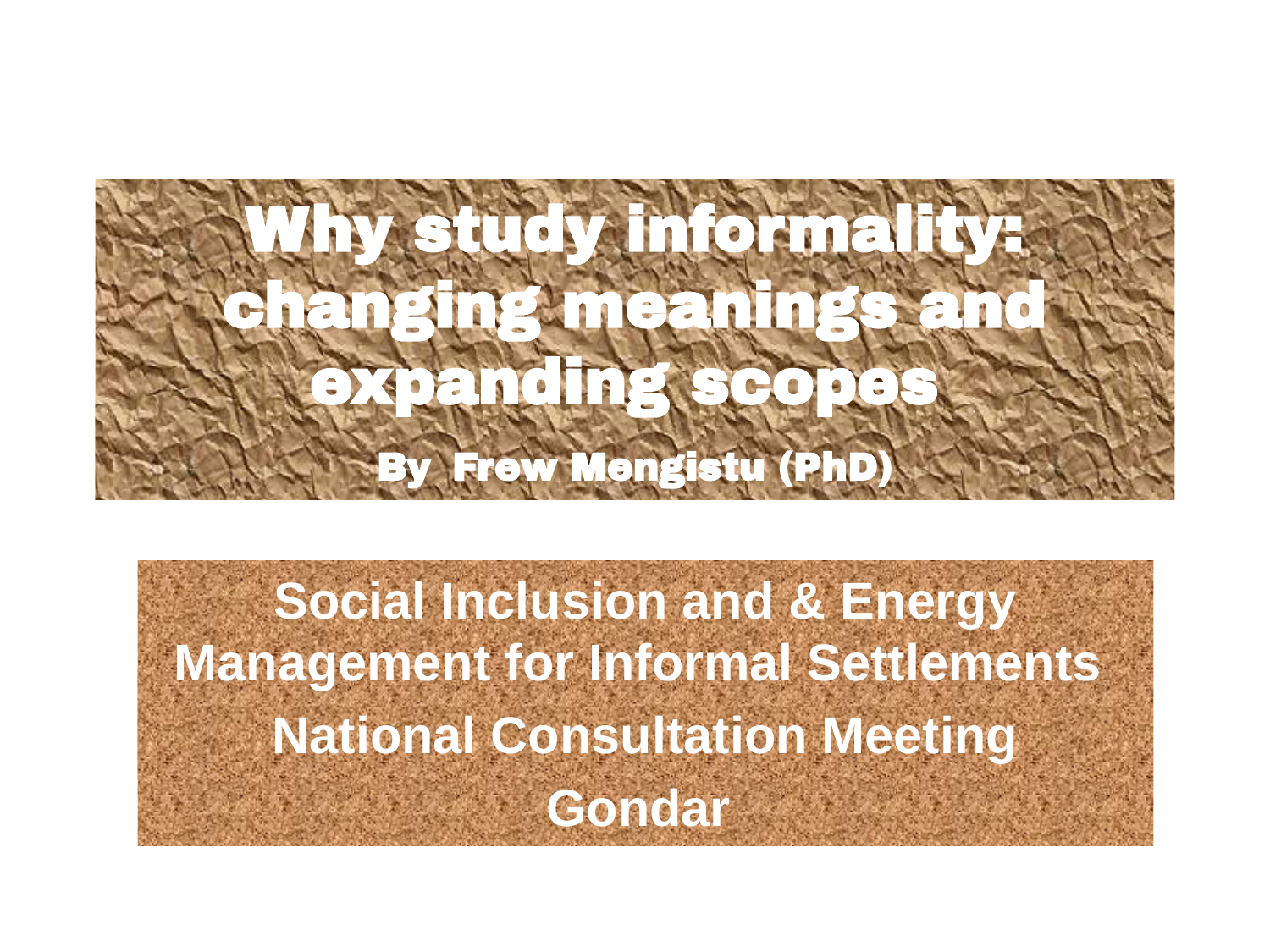

# Why study informality: changing meanings and expanding scopes By Frew Mengistu (PhD)
Social Inclusion and & Energy Management for Informal Settlements
National Consultation Meeting
Gondar